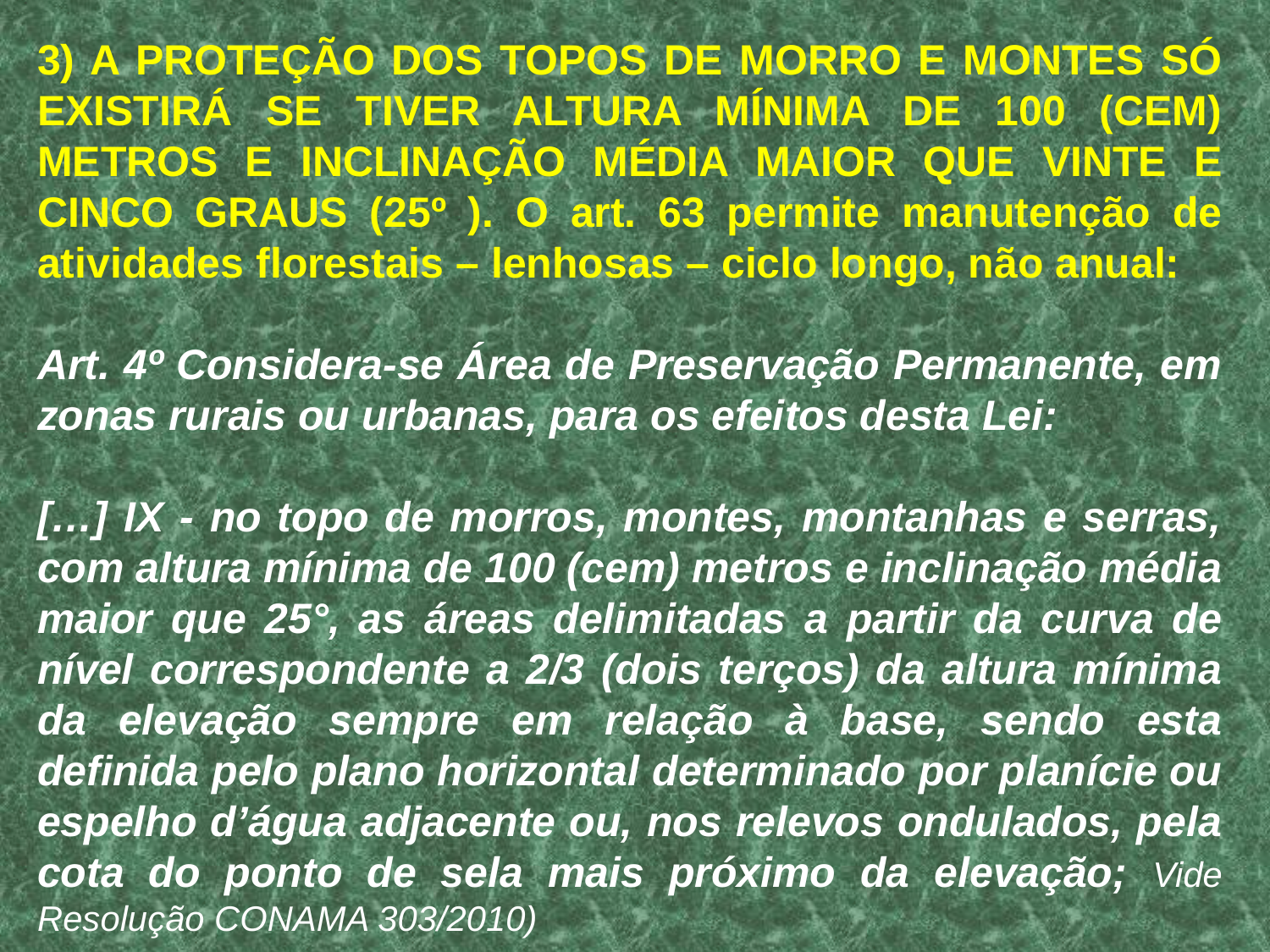

3) A PROTEÇÃO DOS TOPOS DE MORRO E MONTES SÓ EXISTIRÁ SE TIVER ALTURA MÍNIMA DE 100 (CEM) METROS E INCLINAÇÃO MÉDIA MAIOR QUE VINTE E CINCO GRAUS (25º ). O art. 63 permite manutenção de atividades florestais – lenhosas – ciclo longo, não anual:

Art. 4º Considera-se Área de Preservação Permanente, em zonas rurais ou urbanas, para os efeitos desta Lei:

[…] IX - no topo de morros, montes, montanhas e serras, com altura mínima de 100 (cem) metros e inclinação média maior que 25°, as áreas delimitadas a partir da curva de nível correspondente a 2/3 (dois terços) da altura mínima da elevação sempre em relação à base, sendo esta definida pelo plano horizontal determinado por planície ou espelho d’água adjacente ou, nos relevos ondulados, pela cota do ponto de sela mais próximo da elevação; Vide Resolução CONAMA 303/2010)